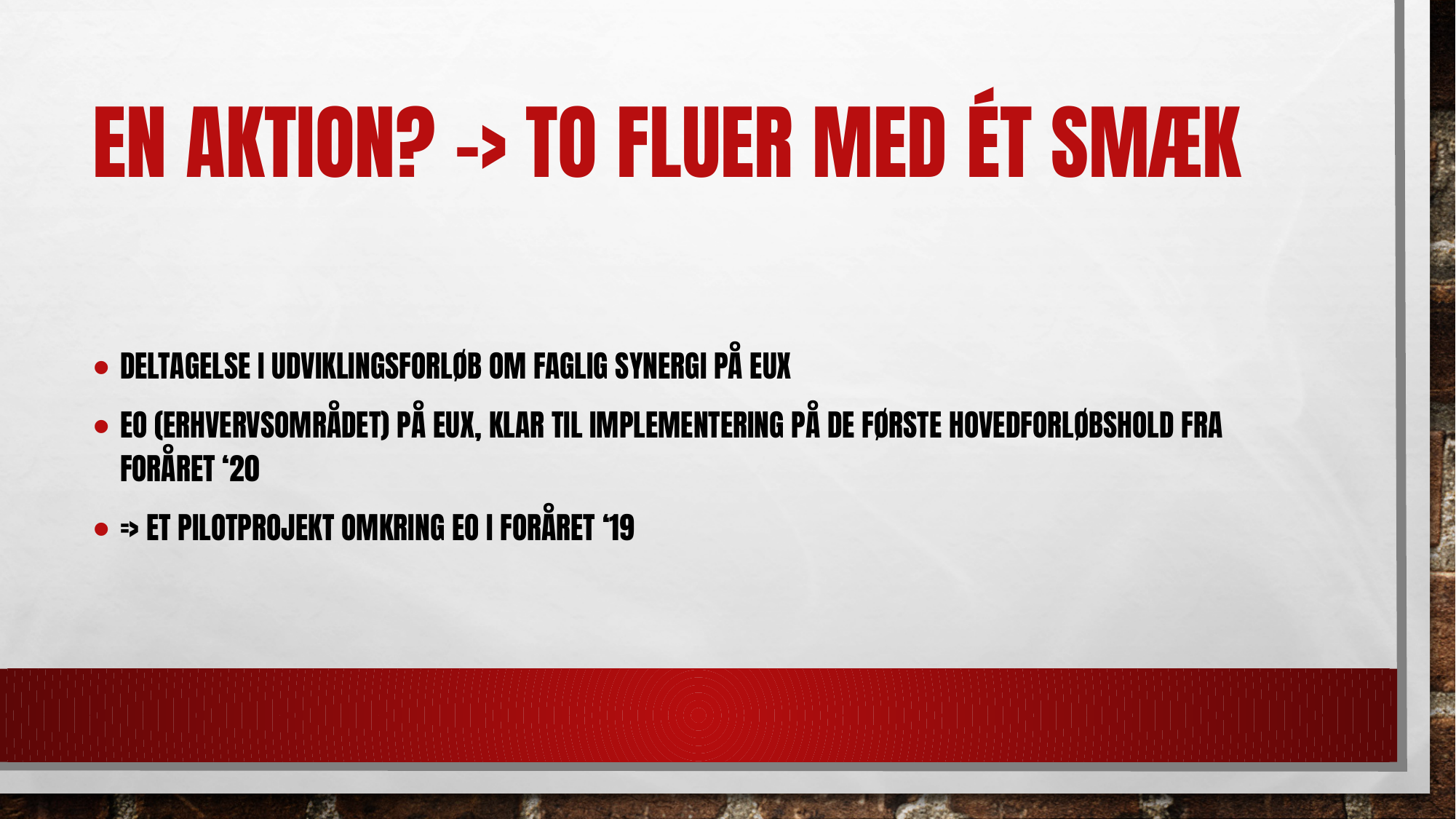

# En aktion? -> To fluer med ét smæk
Deltagelse i udviklingsforløb om faglig synergi på eux
EO (erhvervsområdet) på eux, klar til implementering på de første hovedforløbshold fra foråret ‘20
=> et pilotprojekt omkring eo i foråret ‘19